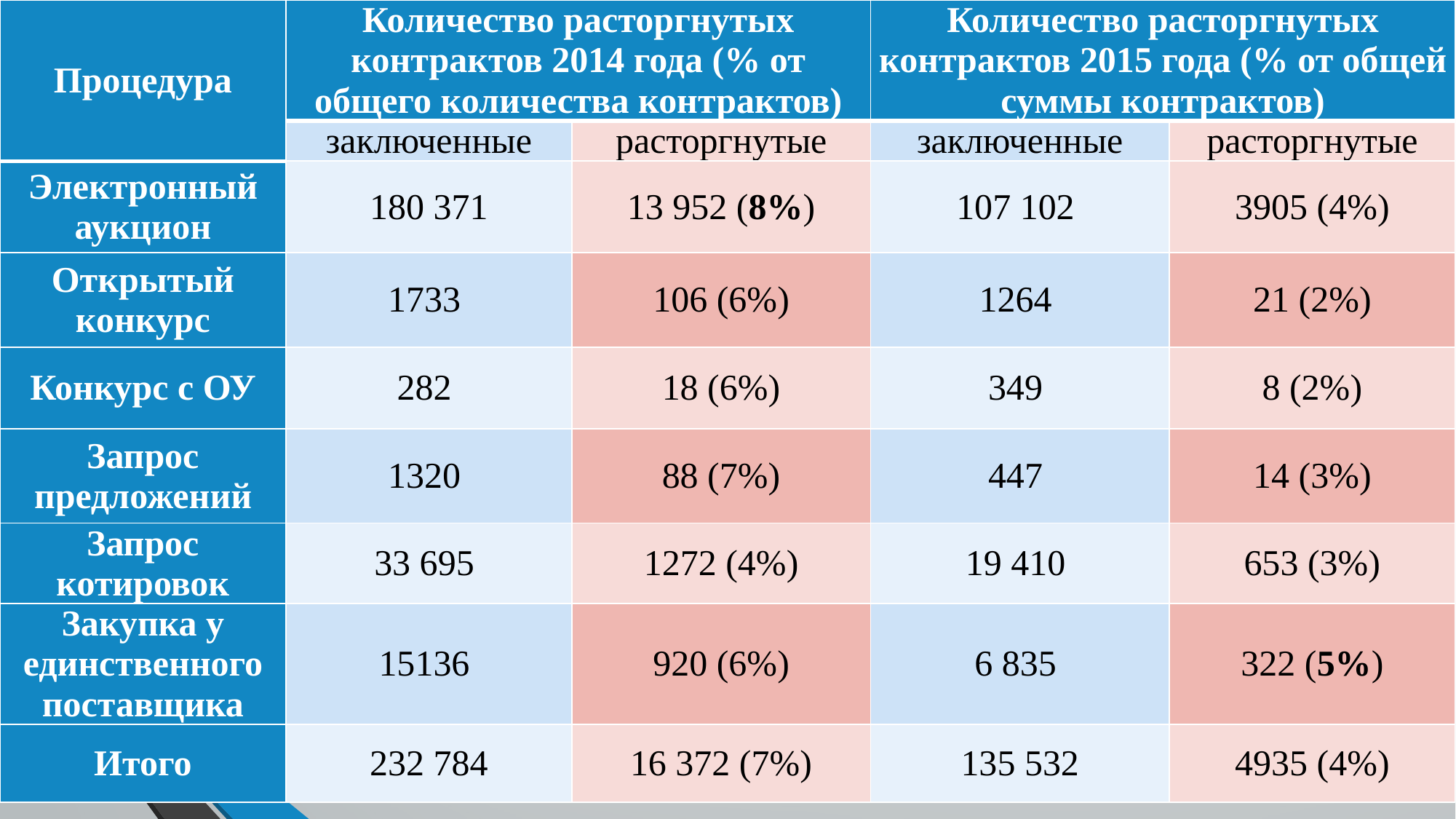

| Процедура | Количество расторгнутых контрактов 2014 года (% от общего количества контрактов) |  | Количество расторгнутых контрактов 2015 года (% от общей суммы контрактов) |  |
| --- | --- | --- | --- | --- |
|  | заключенные | расторгнутые | заключенные | расторгнутые |
| Электронный аукцион | 180 371 | 13 952 (8%) | 107 102 | 3905 (4%) |
| Открытый конкурс | 1733 | 106 (6%) | 1264 | 21 (2%) |
| Конкурс с ОУ | 282 | 18 (6%) | 349 | 8 (2%) |
| Запрос предложений | 1320 | 88 (7%) | 447 | 14 (3%) |
| Запрос котировок | 33 695 | 1272 (4%) | 19 410 | 653 (3%) |
| Закупка у единственного поставщика | 15136 | 920 (6%) | 6 835 | 322 (5%) |
| Итого | 232 784 | 16 372 (7%) | 135 532 | 4935 (4%) |